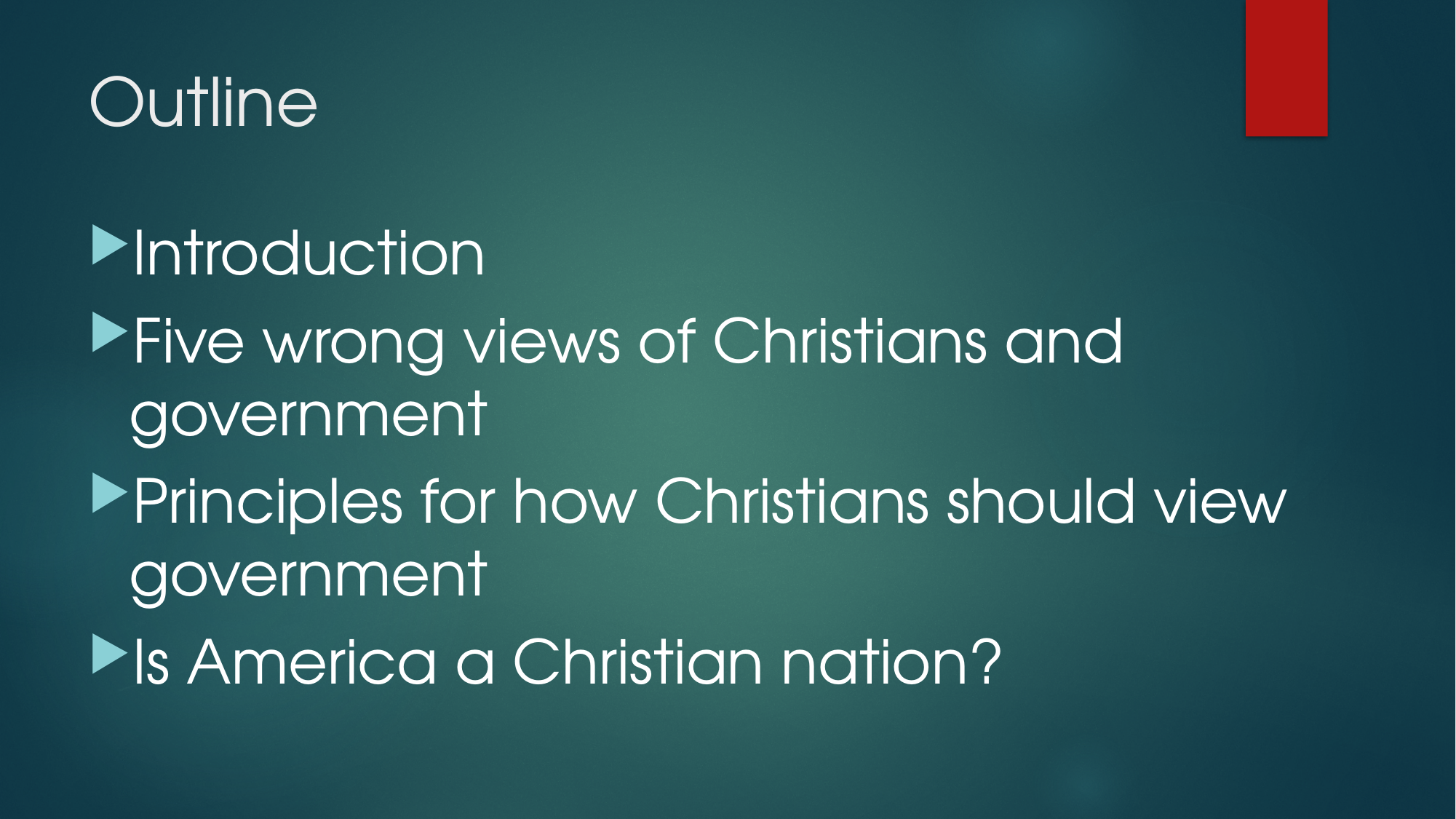

# Outline
Introduction
Five wrong views of Christians and government
Principles for how Christians should view government
Is America a Christian nation?